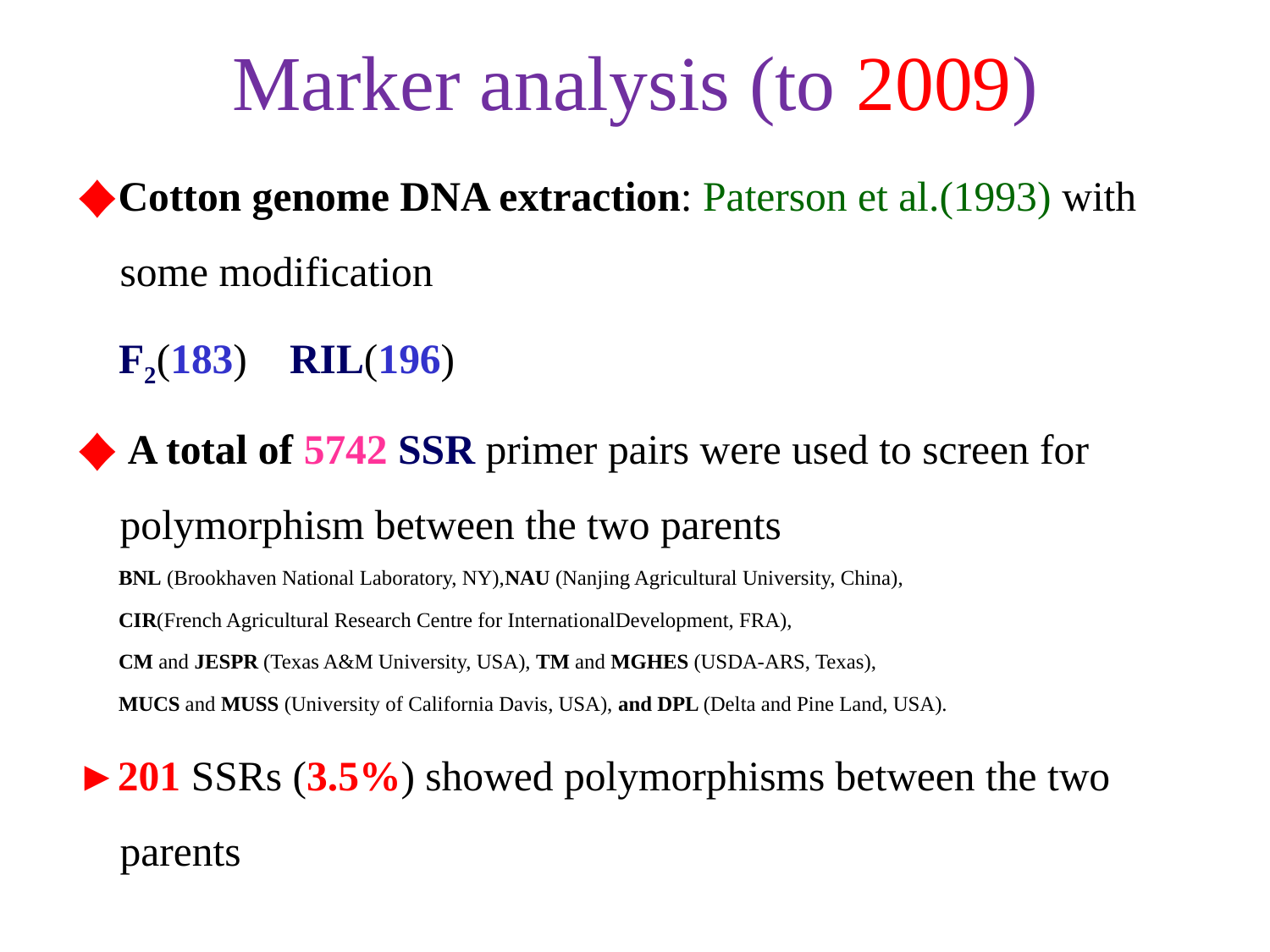

# Marker analysis (to 2009)
♦Cotton genome DNA extraction: Paterson et al.(1993) with some modification
    F2(183)    RIL(196)
♦ A total of 5742 SSR primer pairs were used to screen for polymorphism between the two parents
        BNL (Brookhaven National Laboratory, NY),NAU (Nanjing Agricultural University, China),
        CIR(French Agricultural Research Centre for InternationalDevelopment, FRA),
        CM and JESPR (Texas A&M University, USA), TM and MGHES (USDA-ARS, Texas),
        MUCS and MUSS (University of California Davis, USA), and DPL (Delta and Pine Land, USA).
►201 SSRs (3.5%) showed polymorphisms between the two parents